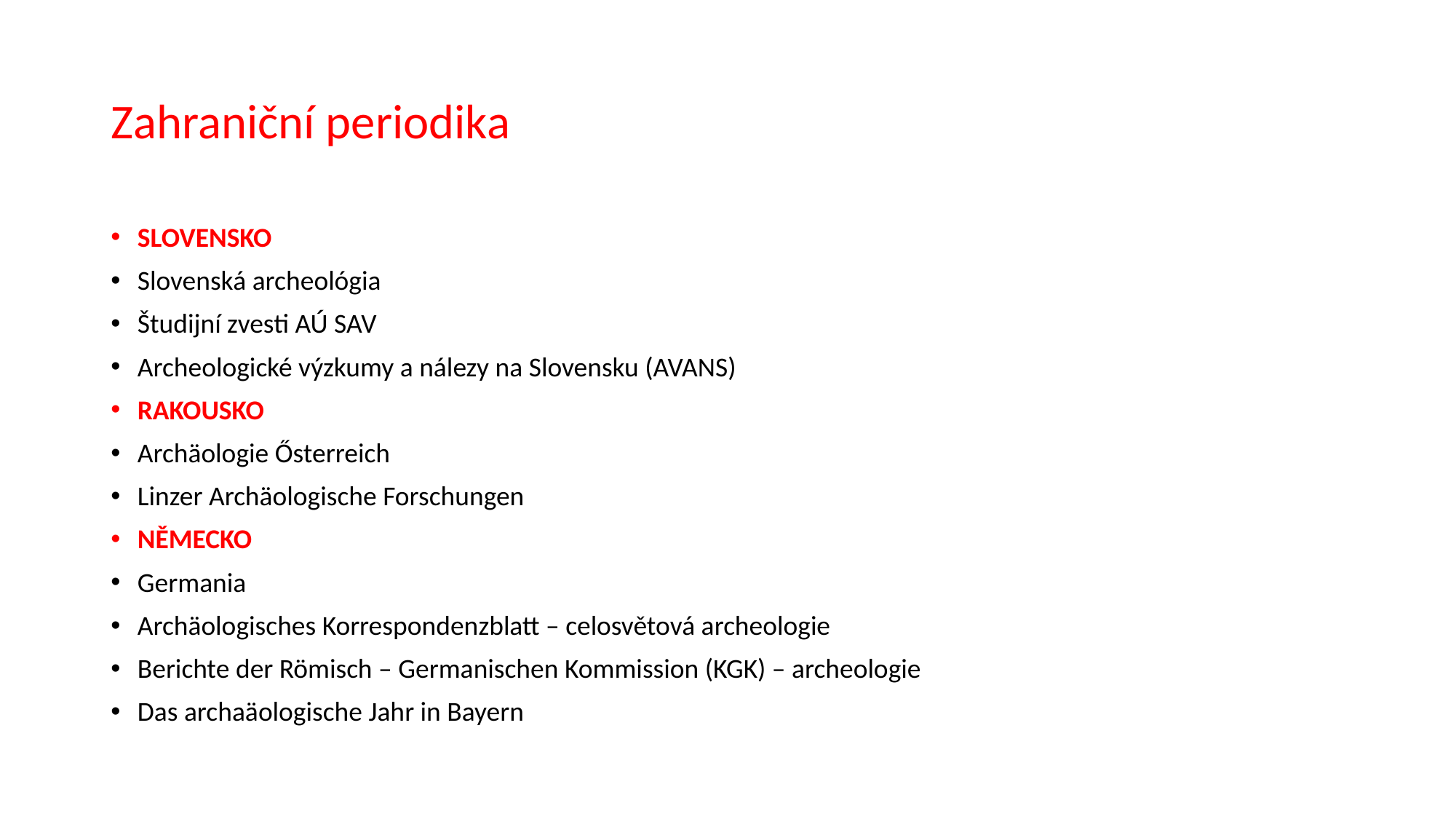

# Zahraniční periodika
SLOVENSKO
Slovenská archeológia
Študijní zvesti AÚ SAV
Archeologické výzkumy a nálezy na Slovensku (AVANS)
RAKOUSKO
Archäologie Ősterreich
Linzer Archäologische Forschungen
NĚMECKO
Germania
Archäologisches Korrespondenzblatt – celosvětová archeologie
Berichte der Römisch – Germanischen Kommission (KGK) – archeologie
Das archaäologische Jahr in Bayern